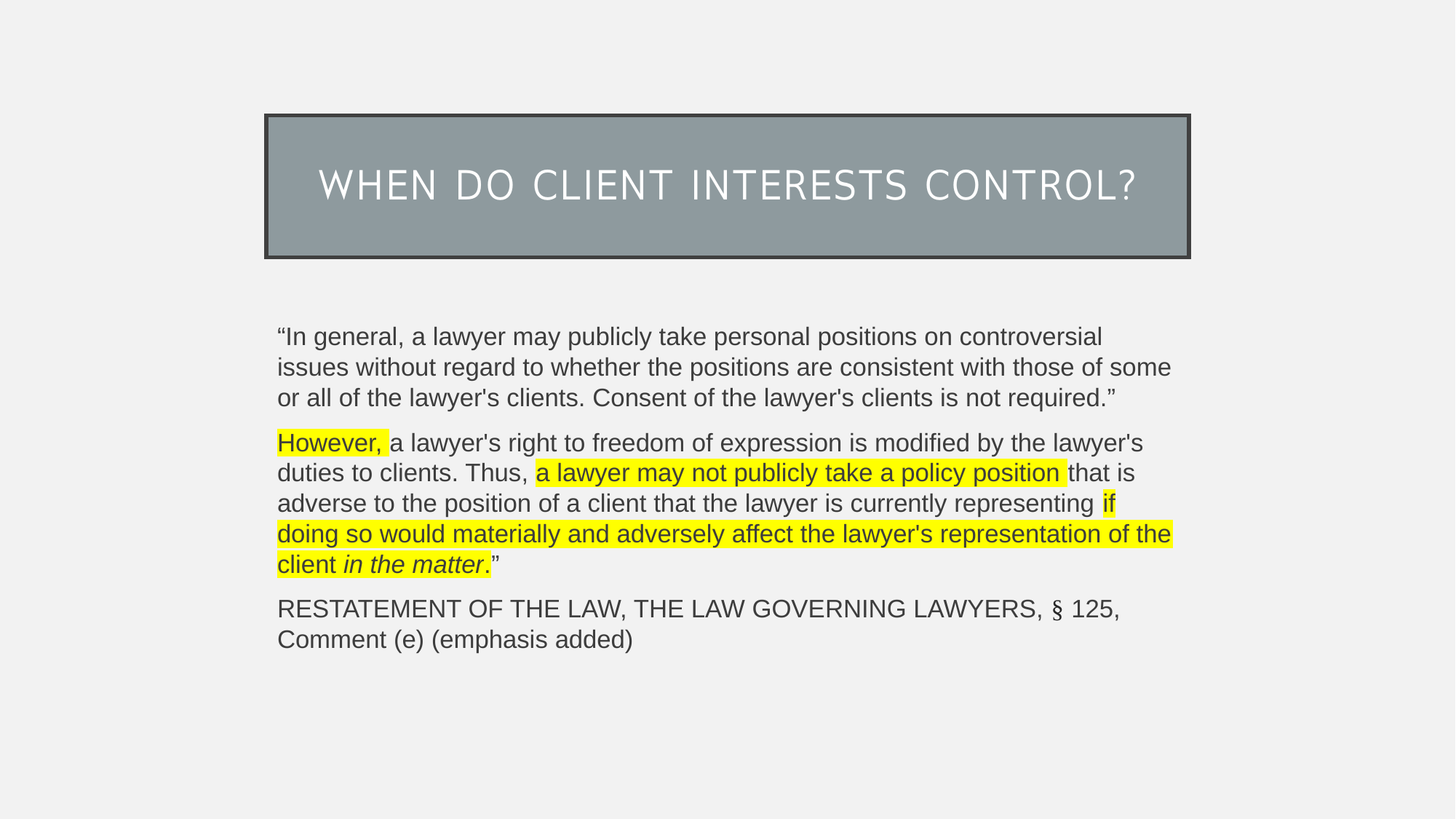

# When do client interests control?
“In general, a lawyer may publicly take personal positions on controversial issues without regard to whether the positions are consistent with those of some or all of the lawyer's clients. Consent of the lawyer's clients is not required.”
However, a lawyer's right to freedom of expression is modified by the lawyer's duties to clients. Thus, a lawyer may not publicly take a policy position that is adverse to the position of a client that the lawyer is currently representing if doing so would materially and adversely affect the lawyer's representation of the client in the matter.”
Restatement of the Law, The Law Governing Lawyers, § 125, Comment (e) (emphasis added)